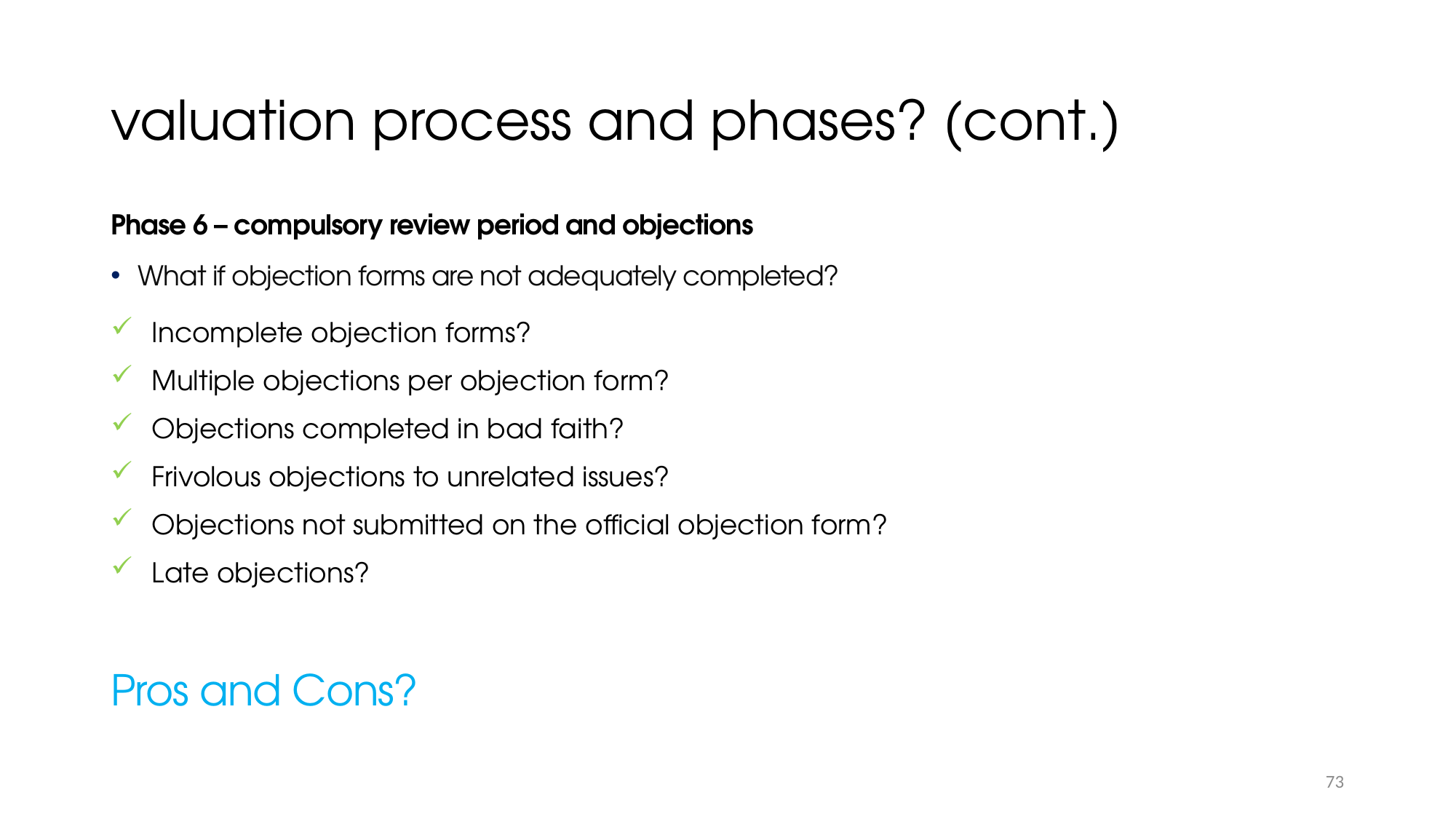

# valuation process and phases? (cont.)
Phase 6 – compulsory review period and objections
What if objection forms are not adequately completed?
Incomplete objection forms?
Multiple objections per objection form?
Objections completed in bad faith?
Frivolous objections to unrelated issues?
Objections not submitted on the official objection form?
Late objections?

Pros and Cons?

73